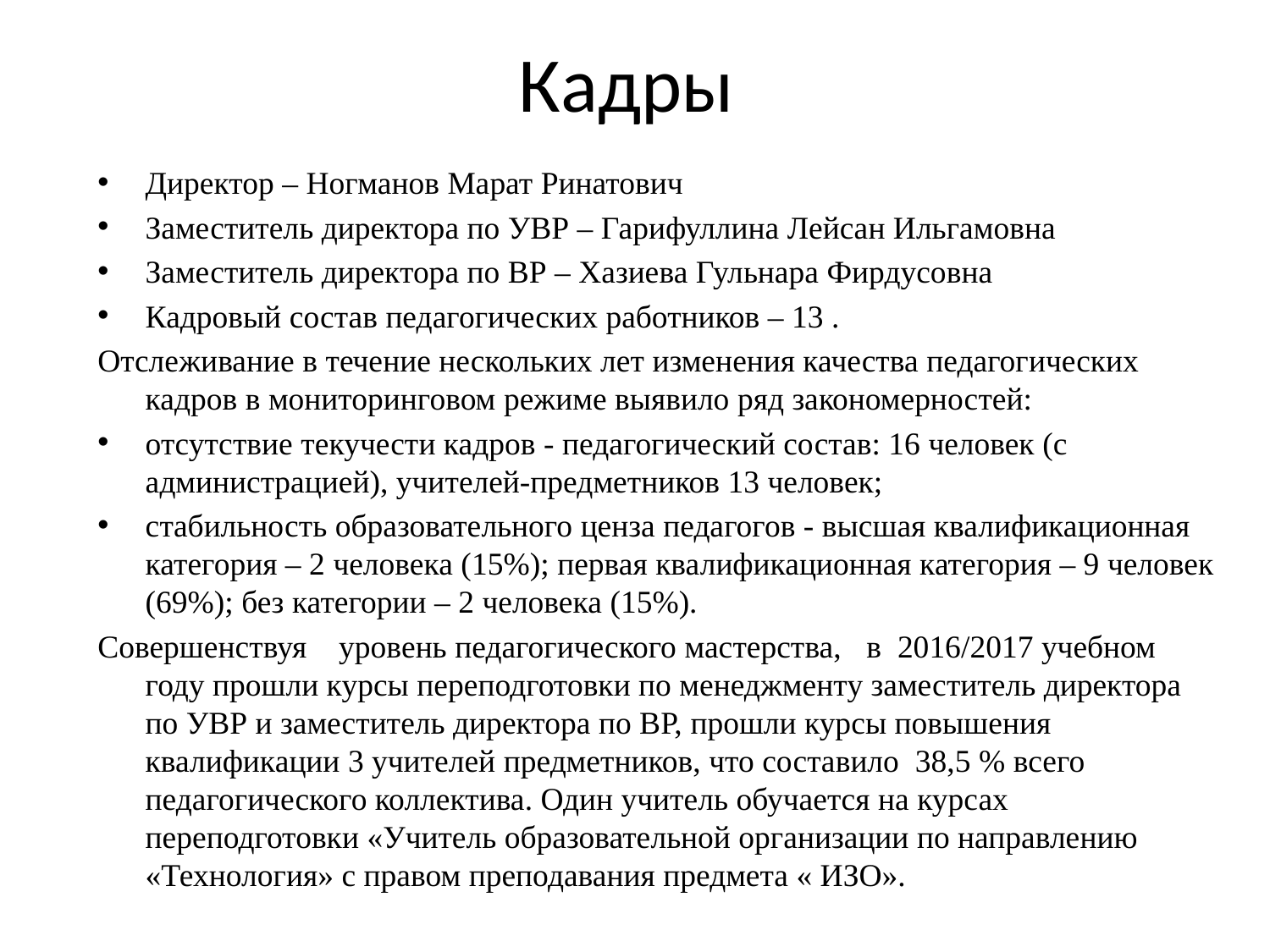

# Кадры
Директор – Ногманов Марат Ринатович
Заместитель директора по УВР – Гарифуллина Лейсан Ильгамовна
Заместитель директора по ВР – Хазиева Гульнара Фирдусовна
Кадровый состав педагогических работников – 13 .
Отслеживание в течение нескольких лет изменения качества педагогических кадров в мониторинговом режиме выявило ряд закономерностей:
отсутствие текучести кадров - педагогический состав: 16 человек (с администрацией), учителей-предметников 13 человек;
стабильность образовательного ценза педагогов - высшая квалификационная категория – 2 человека (15%); первая квалификационная категория – 9 человек (69%); без категории – 2 человека (15%).
Совершенствуя    уровень педагогического мастерства,   в  2016/2017 учебном году прошли курсы переподготовки по менеджменту заместитель директора по УВР и заместитель директора по ВР, прошли курсы повышения квалификации 3 учителей предметников, что составило  38,5 % всего педагогического коллектива. Один учитель обучается на курсах переподготовки «Учитель образовательной организации по направлению «Технология» с правом преподавания предмета « ИЗО».